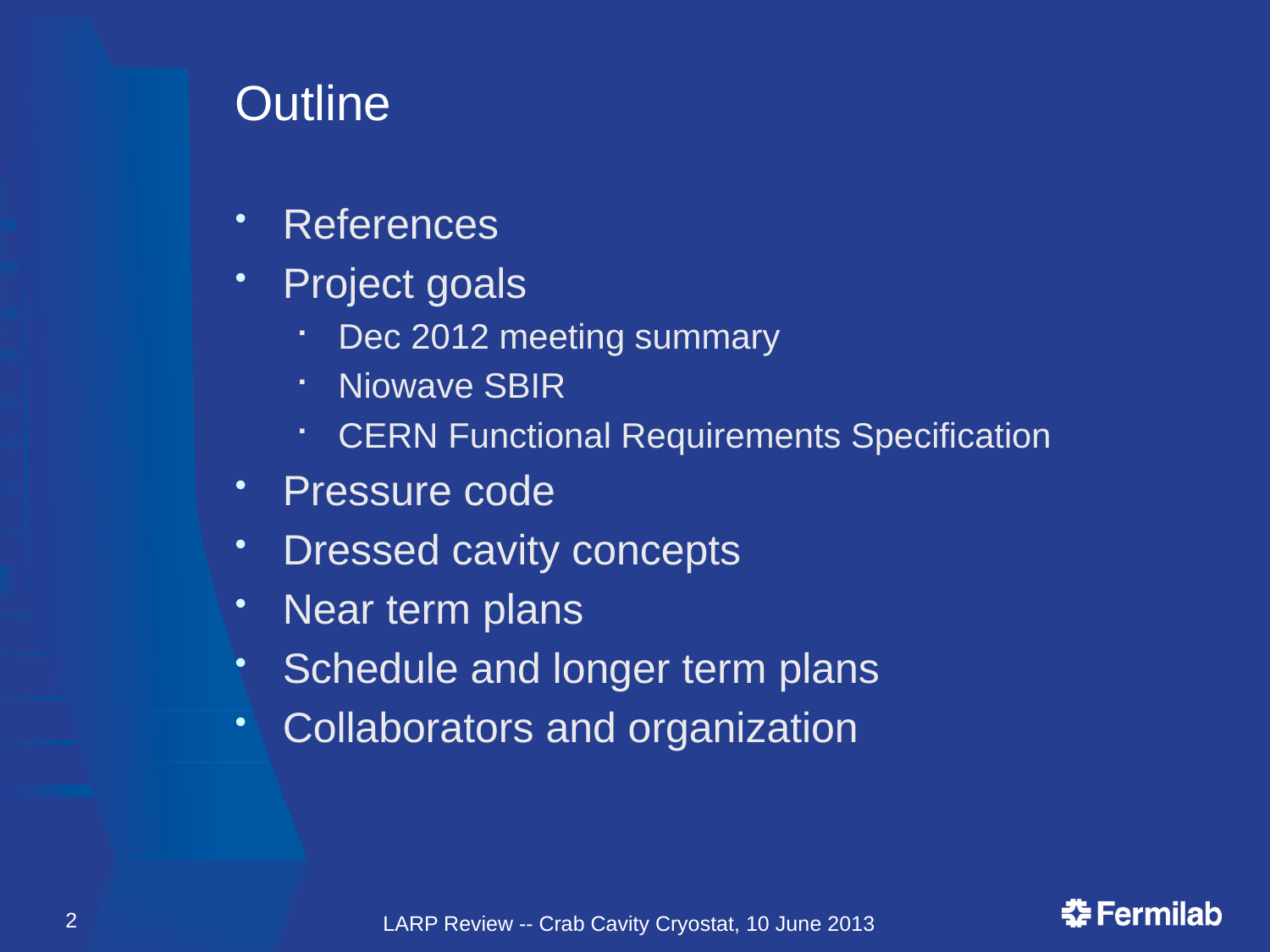

# Outline
References
Project goals
Dec 2012 meeting summary
Niowave SBIR
CERN Functional Requirements Specification
Pressure code
Dressed cavity concepts
Near term plans
Schedule and longer term plans
Collaborators and organization

2
LARP Review -- Crab Cavity Cryostat, 10 June 2013